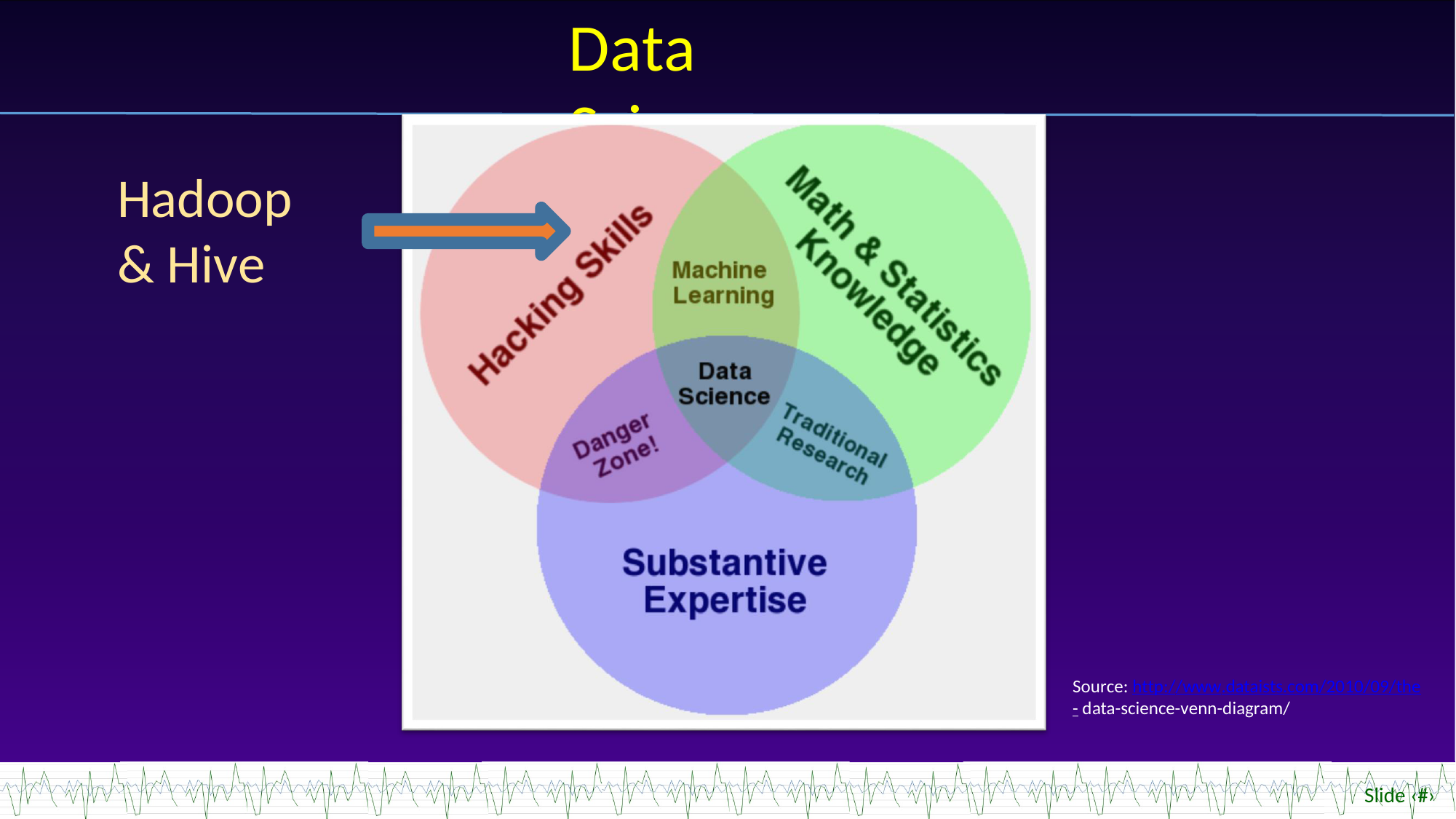

Data Science

Hadoop
& Hive

Source: http://www.dataists.com/2010/09/the- data-science-venn-diagram/

©2015-2025. Re
permission of
production or usage authors (Dr. Hansen
prohibited without or Dr. Zadrozny)
D
SBA6100 Big Da
ta Analyt
ics for Compe
titive Advant
age
Slide ‹#›
Slide ‹#›